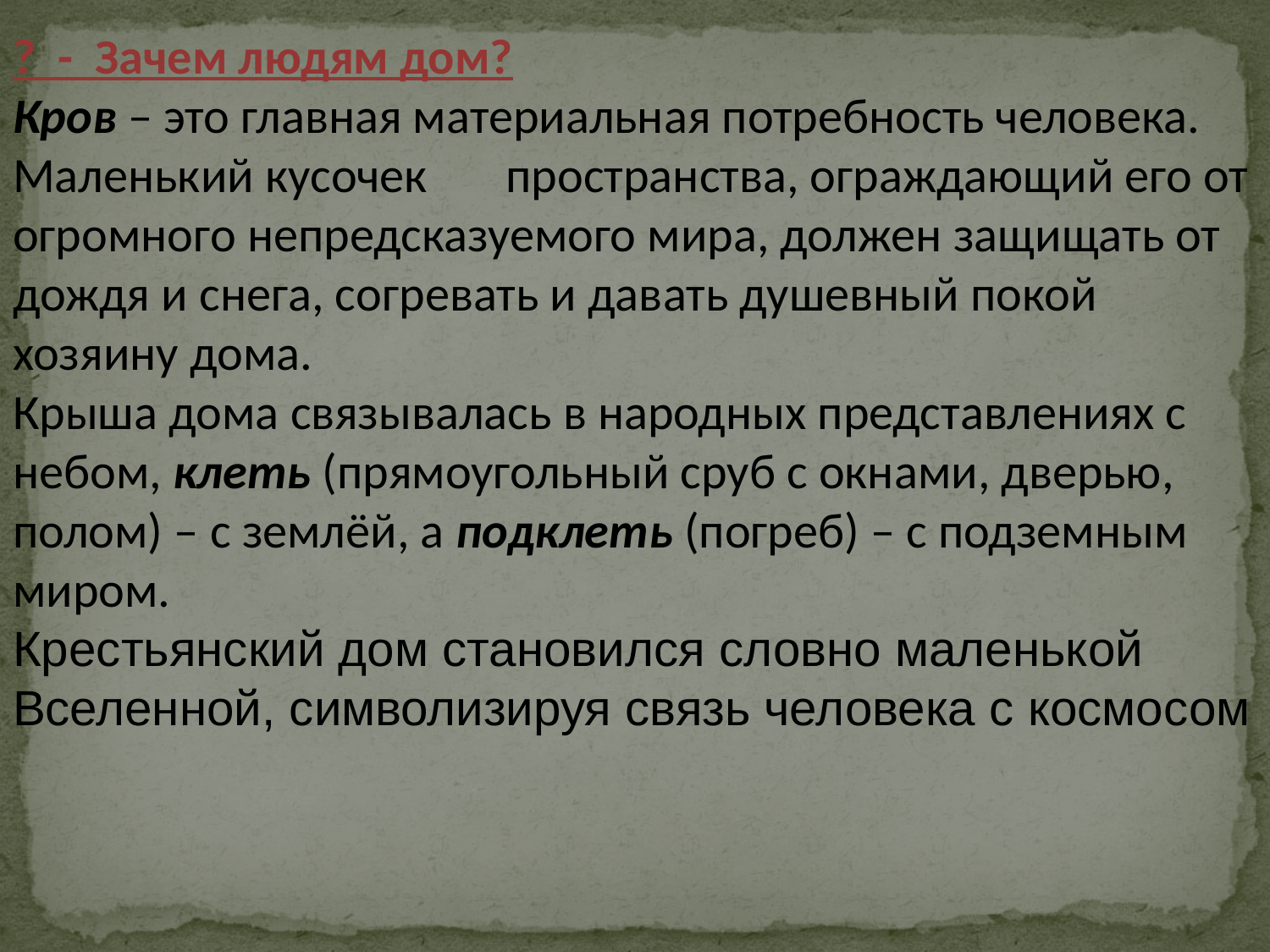

?  -  Зачем людям дом?
Кров – это главная материальная потребность человека. Маленький кусочек       пространства, ограждающий его от огромного непредсказуемого мира, должен защищать от дождя и снега, согревать и давать душевный покой хозяину дома.
Крыша дома связывалась в народных представлениях с небом, клеть (прямоугольный сруб с окнами, дверью, полом) – с землёй, а подклеть (погреб) – с подземным миром.
Крестьянский дом становился словно маленькой Вселенной, символизируя связь человека с космосом